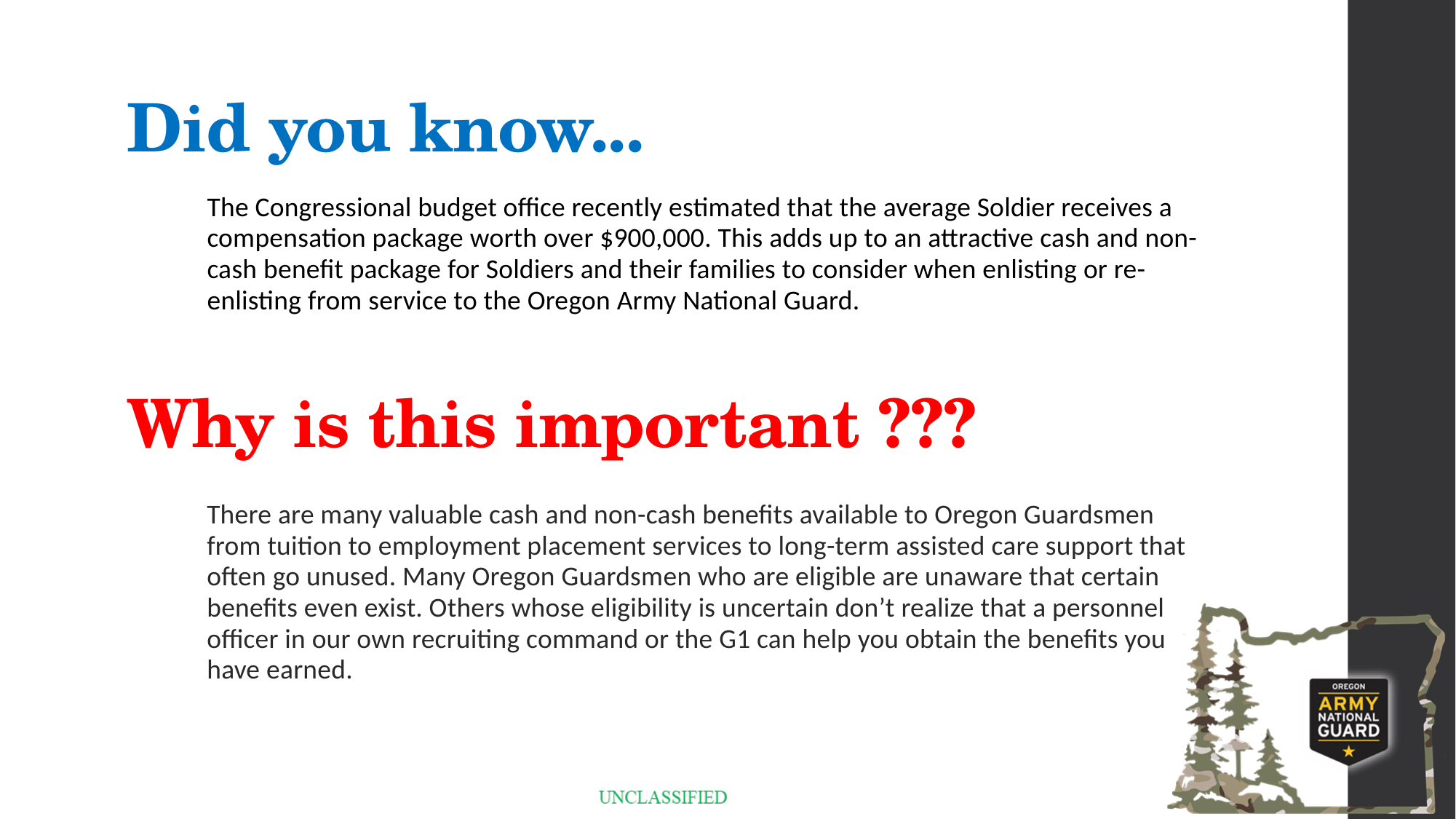

# Did you know...
The Congressional budget office recently estimated that the average Soldier receives a compensation package worth over $900,000. This adds up to an attractive cash and non-cash benefit package for Soldiers and their families to consider when enlisting or re-enlisting from service to the Oregon Army National Guard.
Why is this important ???
There are many valuable cash and non-cash benefits available to Oregon Guardsmen from tuition to employment placement services to long-term assisted care support that often go unused. Many Oregon Guardsmen who are eligible are unaware that certain benefits even exist. Others whose eligibility is uncertain don’t realize that a personnel officer in our own recruiting command or the G1 can help you obtain the benefits you have earned.